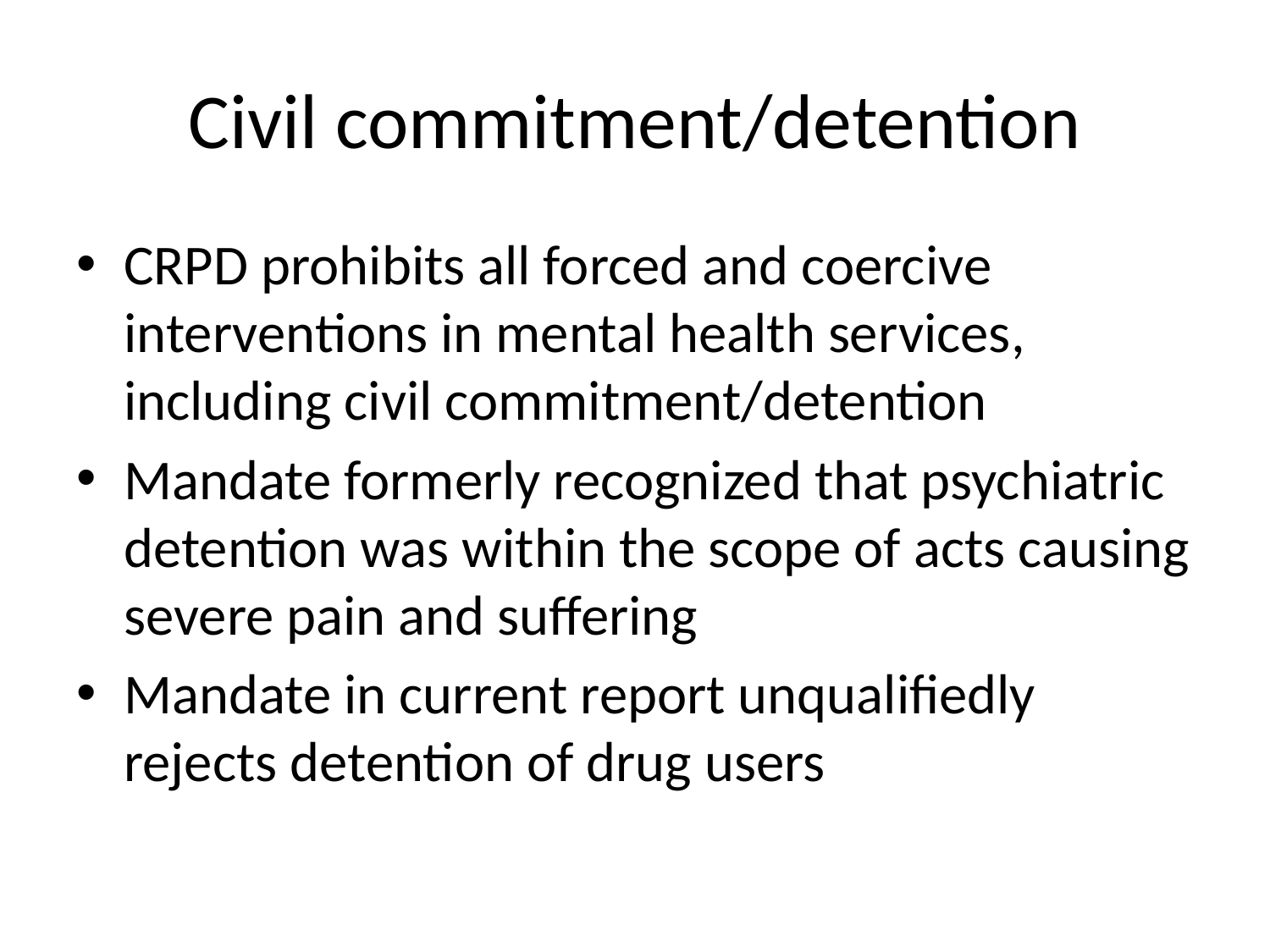

# Civil commitment/detention
CRPD prohibits all forced and coercive interventions in mental health services, including civil commitment/detention
Mandate formerly recognized that psychiatric detention was within the scope of acts causing severe pain and suffering
Mandate in current report unqualifiedly rejects detention of drug users